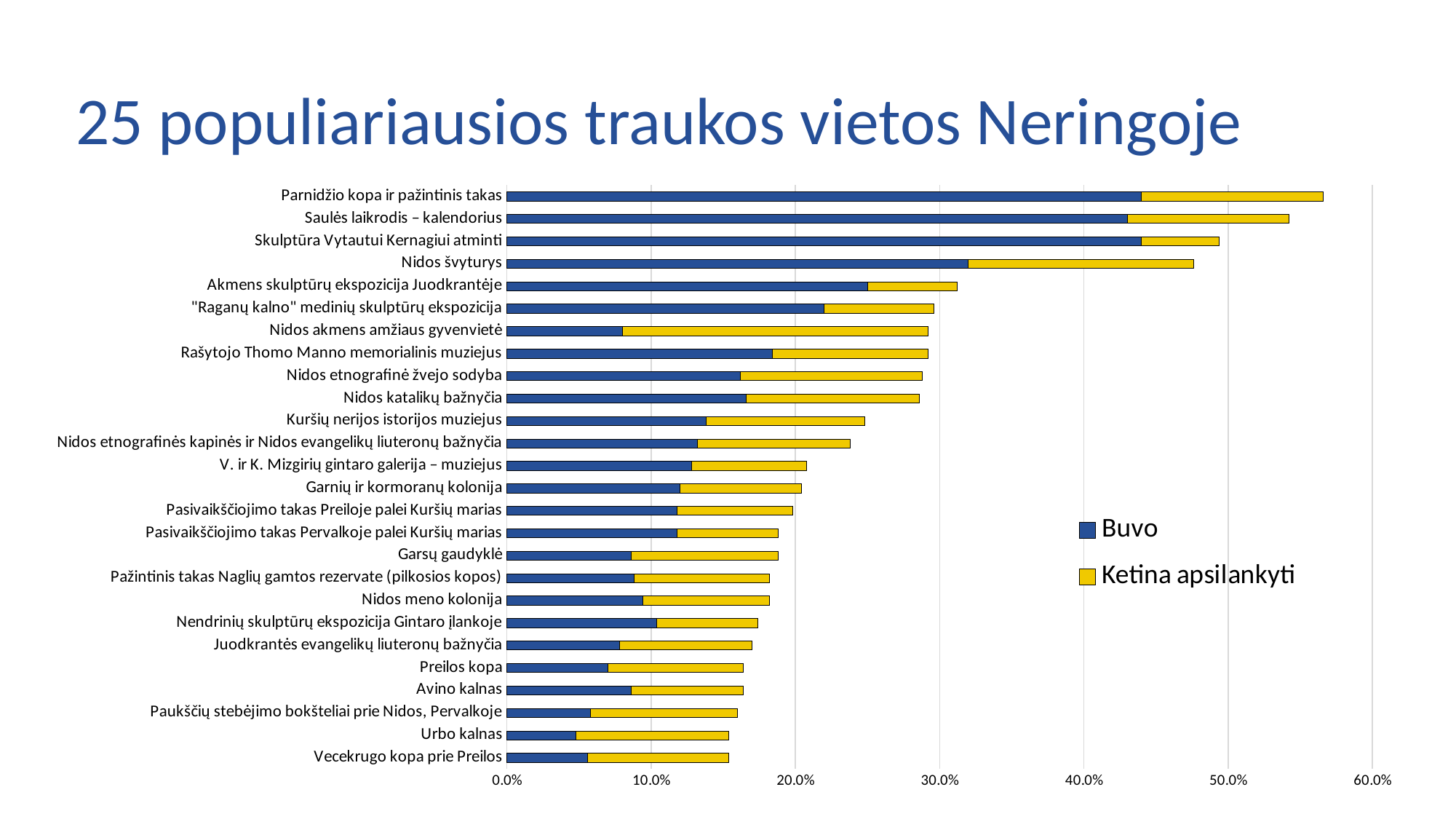

# 25 populiariausios traukos vietos Neringoje

### Chart

| Category | Buvo | Ketina apsilankyti |
|---|---|---|
| Vecekrugo kopa prie Preilos | 5.6000000000000005 | 9.8 |
| Urbo kalnas | 4.8 | 10.6 |
| Paukščių stebėjimo bokšteliai prie Nidos, Pervalkoje | 5.800000000000001 | 10.2 |
| Avino kalnas | 8.6 | 7.8 |
| Preilos kopa | 7.000000000000001 | 9.4 |
| Juodkrantės evangelikų liuteronų bažnyčia | 7.8 | 9.2 |
| Nendrinių skulptūrų ekspozicija Gintaro įlankoje | 10.4 | 7.000000000000001 |
| Nidos meno kolonija | 9.4 | 8.799999999999999 |
| Pažintinis takas Naglių gamtos rezervate (pilkosios kopos) | 8.799999999999999 | 9.4 |
| Garsų gaudyklė | 8.6 | 10.2 |
| Pasivaikščiojimo takas Pervalkoje palei Kuršių marias | 11.799999999999999 | 7.000000000000001 |
| Pasivaikščiojimo takas Preiloje palei Kuršių marias | 11.799999999999999 | 8.0 |
| Garnių ir kormoranų kolonija | 12.0 | 8.4 |
| V. ir K. Mizgirių gintaro galerija – muziejus | 12.8 | 8.0 |
| Nidos etnografinės kapinės ir Nidos evangelikų liuteronų bažnyčia | 13.200000000000001 | 10.6 |
| Kuršių nerijos istorijos muziejus | 13.8 | 11.0 |
| Nidos katalikų bažnyčia | 16.6 | 12.0 |
| Nidos etnografinė žvejo sodyba | 16.2 | 12.6 |
| Rašytojo Thomo Manno memorialinis muziejus | 18.4 | 10.8 |
| Nidos akmens amžiaus gyvenvietė | 8.0 | 21.2 |
| "Raganų kalno" medinių skulptūrų ekspozicija | 22.0 | 7.6 |
| Akmens skulptūrų ekspozicija Juodkrantėje | 25.0 | 6.2 |
| Nidos švyturys | 32.0 | 15.6 |
| Skulptūra Vytautui Kernagiui atminti | 44.0 | 5.4 |
| Saulės laikrodis – kalendorius | 43.0 | 11.200000000000001 |
| Parnidžio kopa ir pažintinis takas | 44.0 | 12.6 |